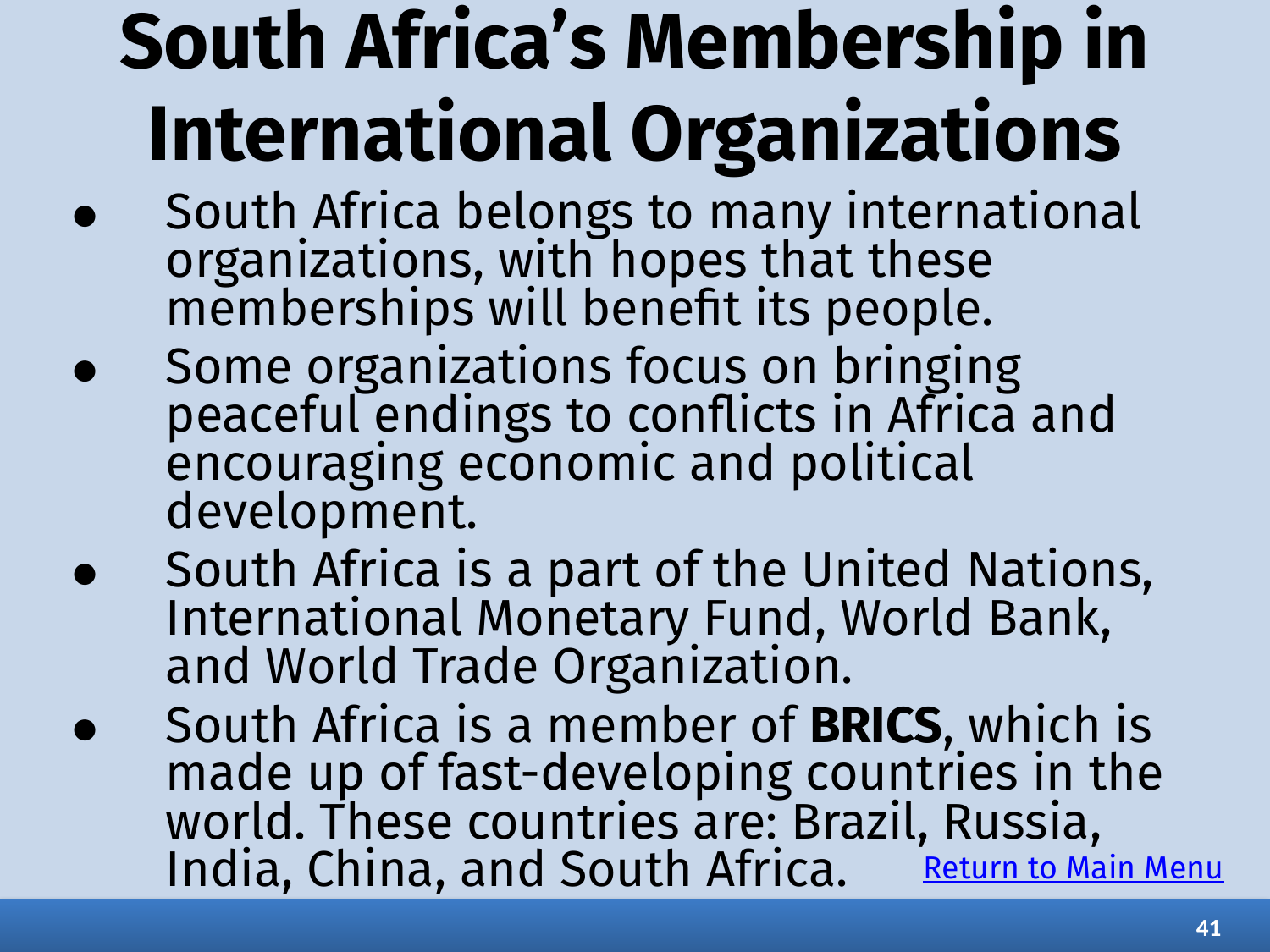

# South Africa’s Membership in International Organizations
South Africa belongs to many international organizations, with hopes that these memberships will benefit its people.
Some organizations focus on bringing peaceful endings to conflicts in Africa and encouraging economic and political development.
South Africa is a part of the United Nations, International Monetary Fund, World Bank, and World Trade Organization.
South Africa is a member of BRICS, which is made up of fast-developing countries in the world. These countries are: Brazil, Russia, India, China, and South Africa.
Return to Main Menu
41